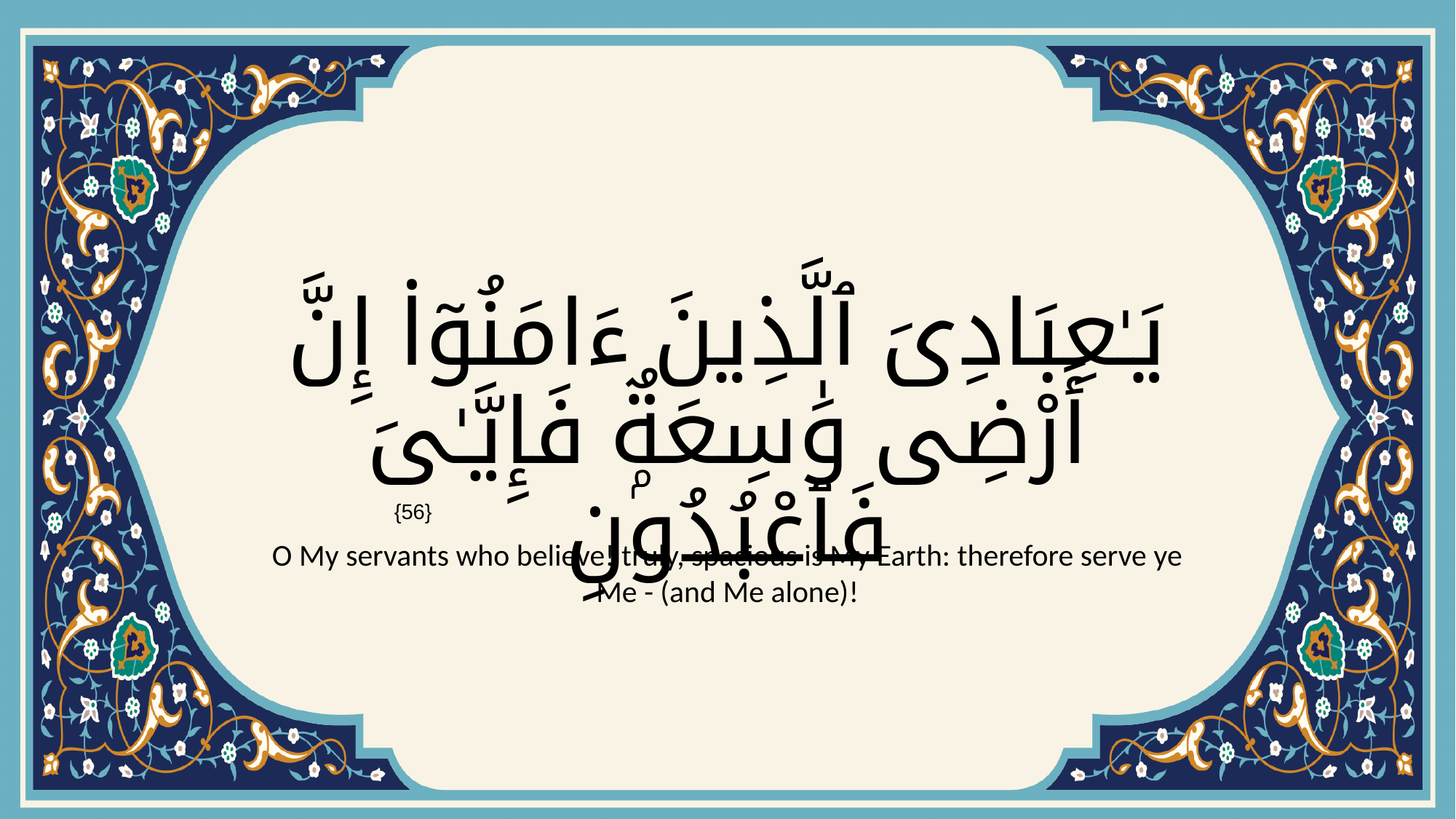

# يَـٰعِبَادِىَ ٱلَّذِينَ ءَامَنُوٓا۟ إِنَّ أَرْضِى وَٰسِعَةٌۭ فَإِيَّـٰىَ فَٱعْبُدُونِ
{56}
O My servants who believe! truly, spacious is My Earth: therefore serve ye Me - (and Me alone)!